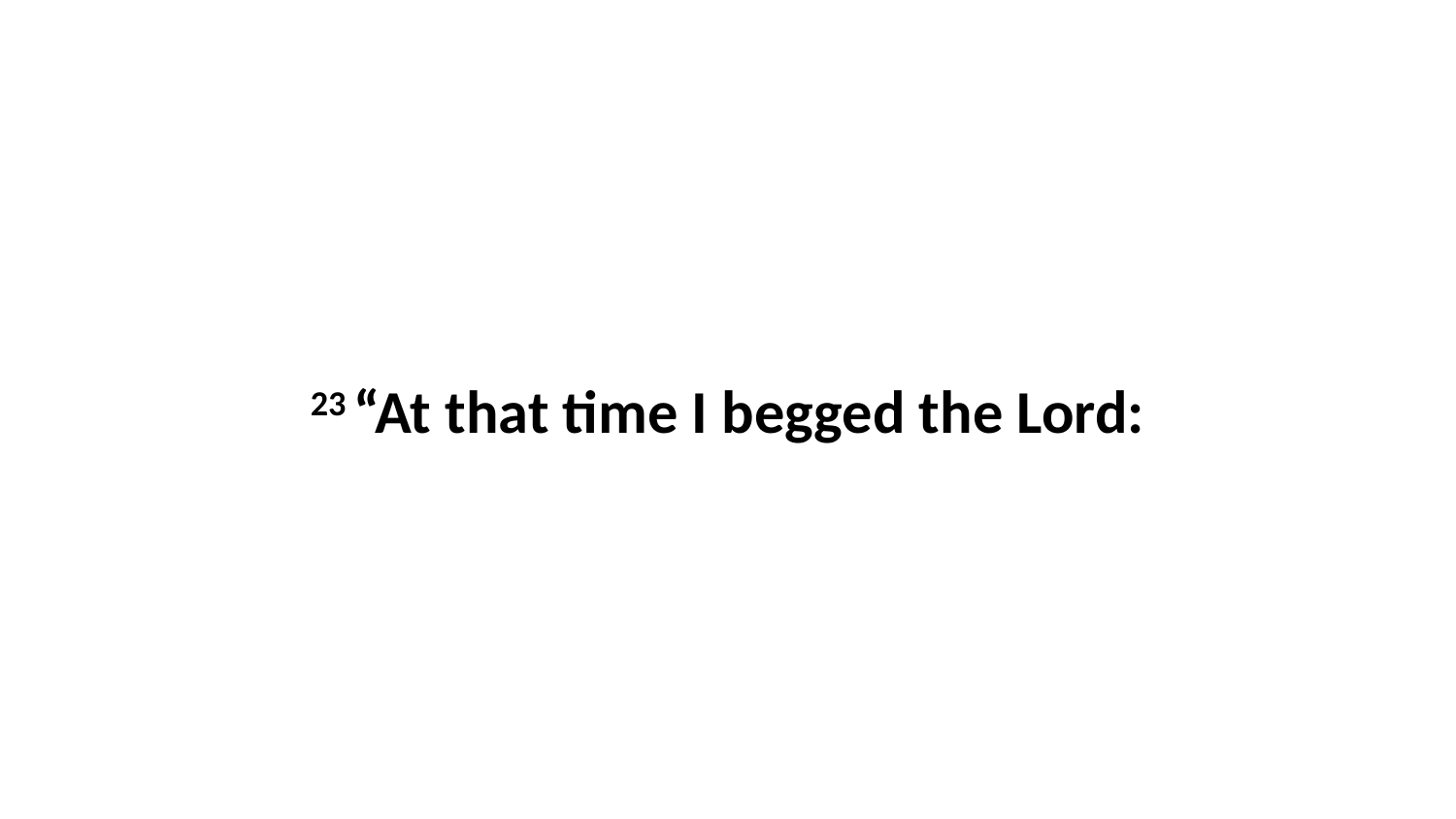

23 “At that time I begged the Lord: